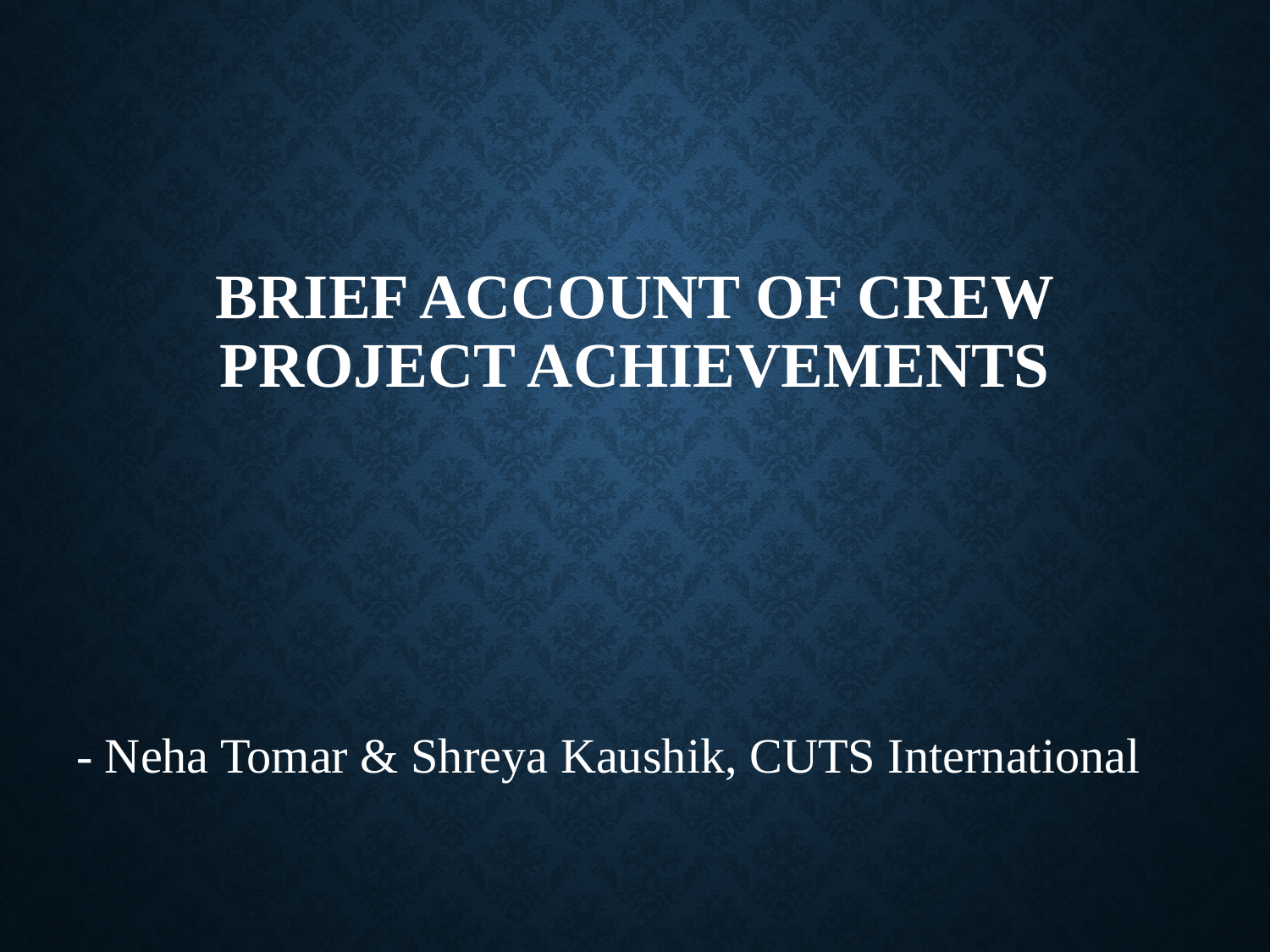

# BRIEF ACCOUNT OF CREW PROJECT ACHIEVEMENTS
- Neha Tomar & Shreya Kaushik, CUTS International